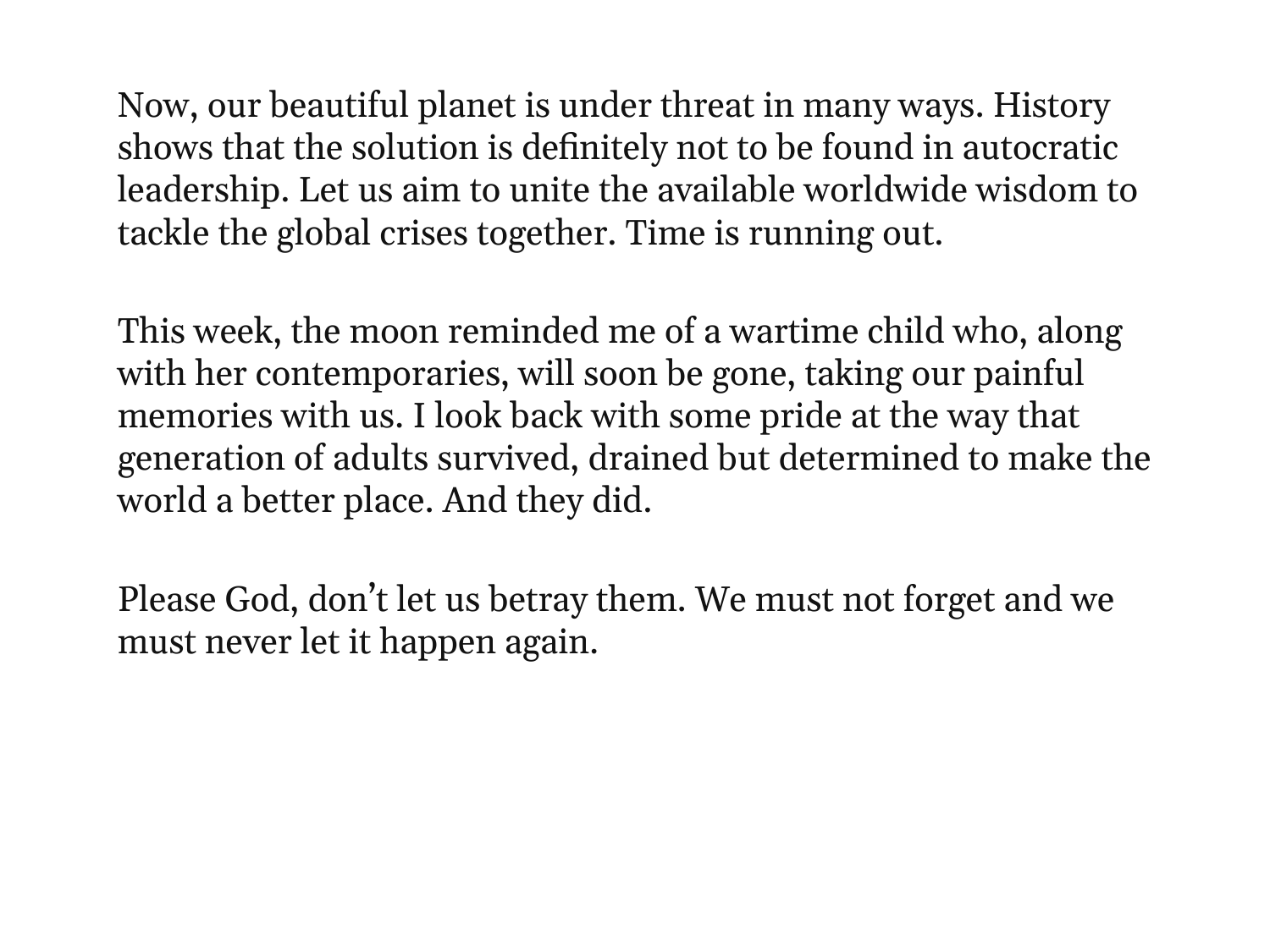

Now, our beautiful planet is under threat in many ways. History shows that the solution is definitely not to be found in autocratic leadership. Let us aim to unite the available worldwide wisdom to tackle the global crises together. Time is running out.

This week, the moon reminded me of a wartime child who, along with her contemporaries, will soon be gone, taking our painful memories with us. I look back with some pride at the way that generation of adults survived, drained but determined to make the world a better place. And they did.

Please God, don’t let us betray them. We must not forget and we must never let it happen again.